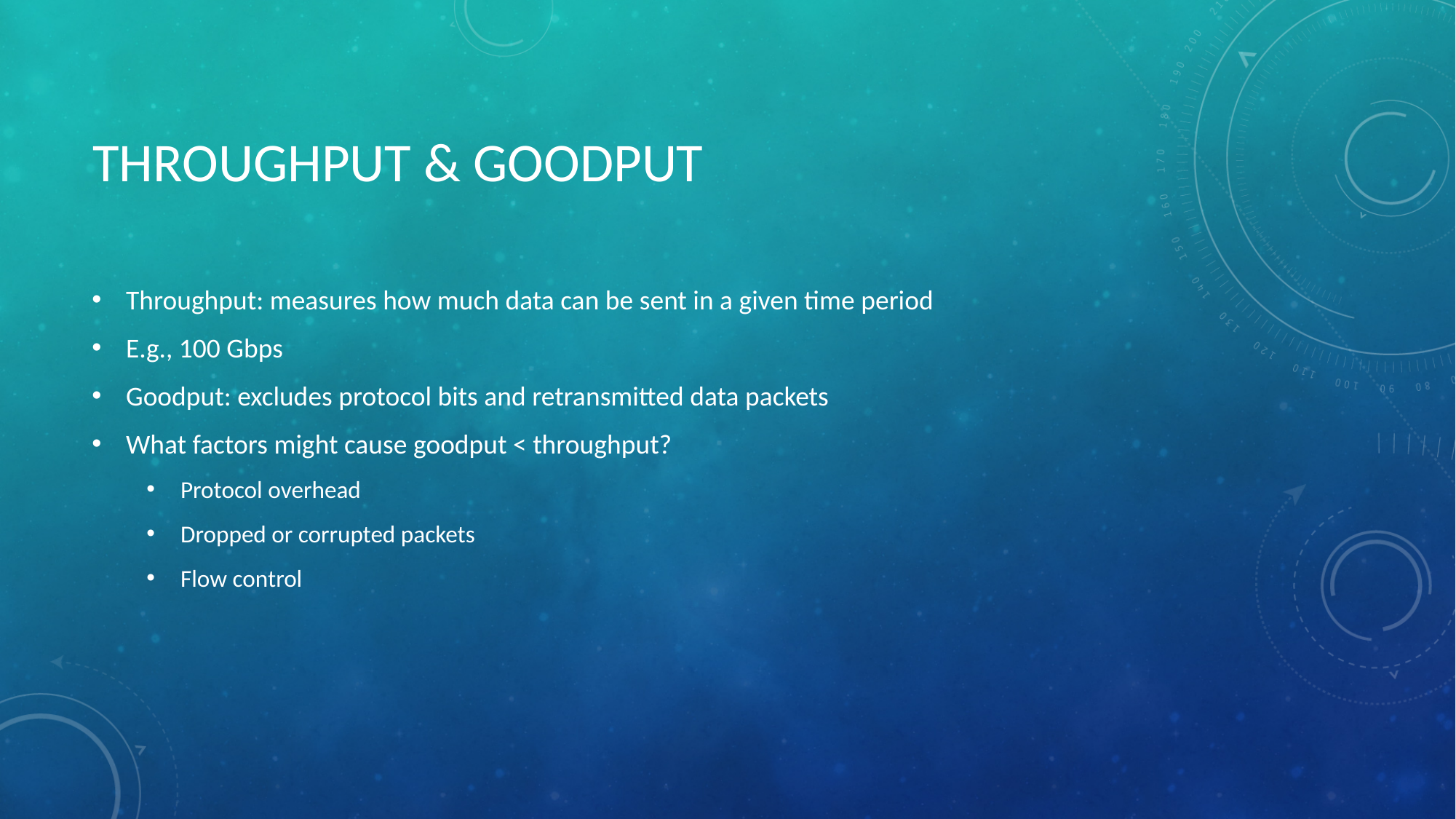

# Throughput & goodput
Throughput: measures how much data can be sent in a given time period
E.g., 100 Gbps
Goodput: excludes protocol bits and retransmitted data packets
What factors might cause goodput < throughput?
Protocol overhead
Dropped or corrupted packets
Flow control